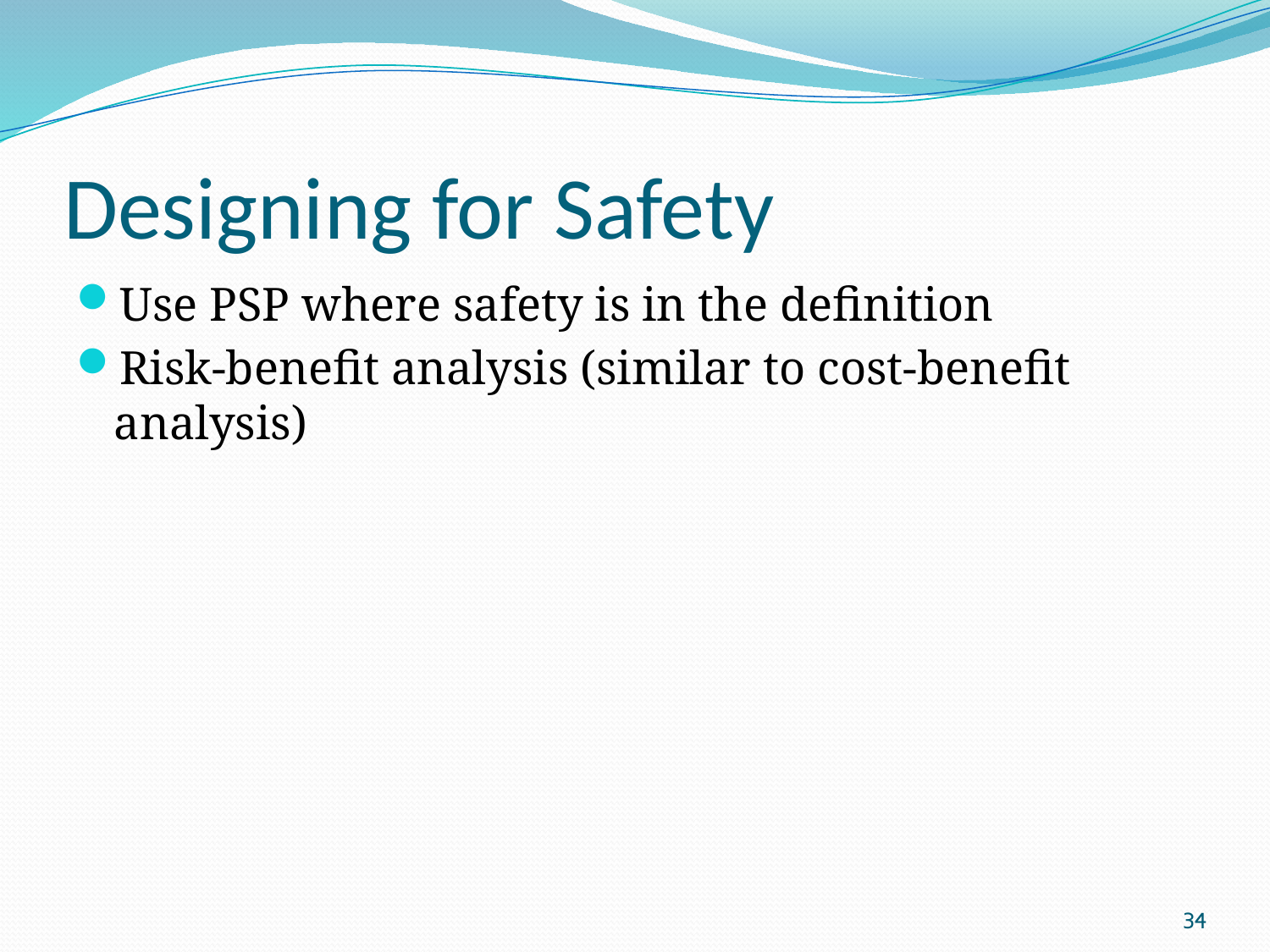

# Designing for Safety
Use PSP where safety is in the definition
Risk-benefit analysis (similar to cost-benefit analysis)
34